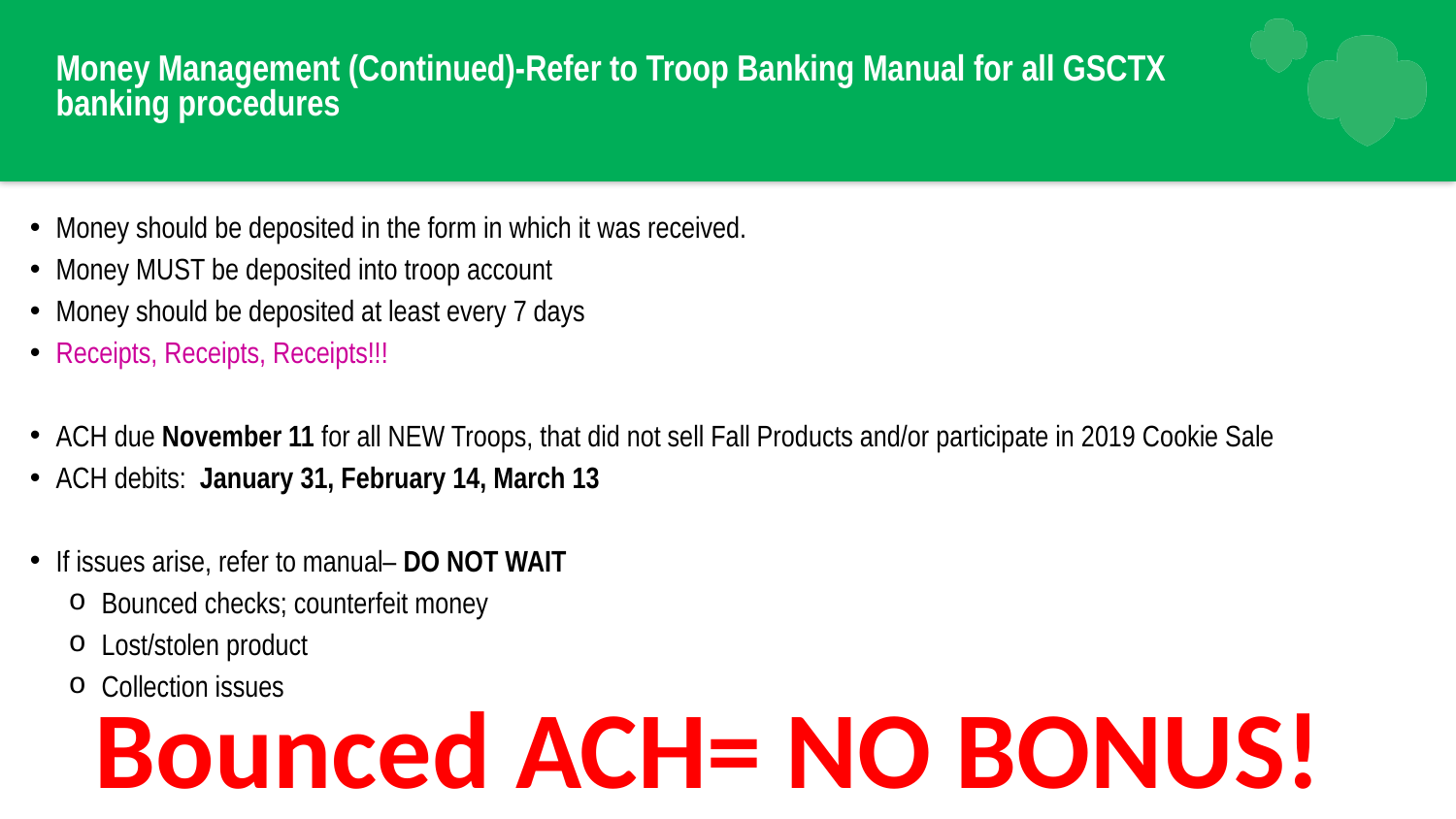

# Money Management (Continued)-Refer to Troop Banking Manual for all GSCTX banking procedures
Money should be deposited in the form in which it was received.
Money MUST be deposited into troop account
Money should be deposited at least every 7 days
Receipts, Receipts, Receipts!!!

ACH due November 11 for all NEW Troops, that did not sell Fall Products and/or participate in 2019 Cookie Sale
ACH debits:  January 31, February 14, March 13

If issues arise, refer to manual– DO NOT WAIT
Bounced checks; counterfeit money
Lost/stolen product
Collection issues

Bounced ACH= NO BONUS!